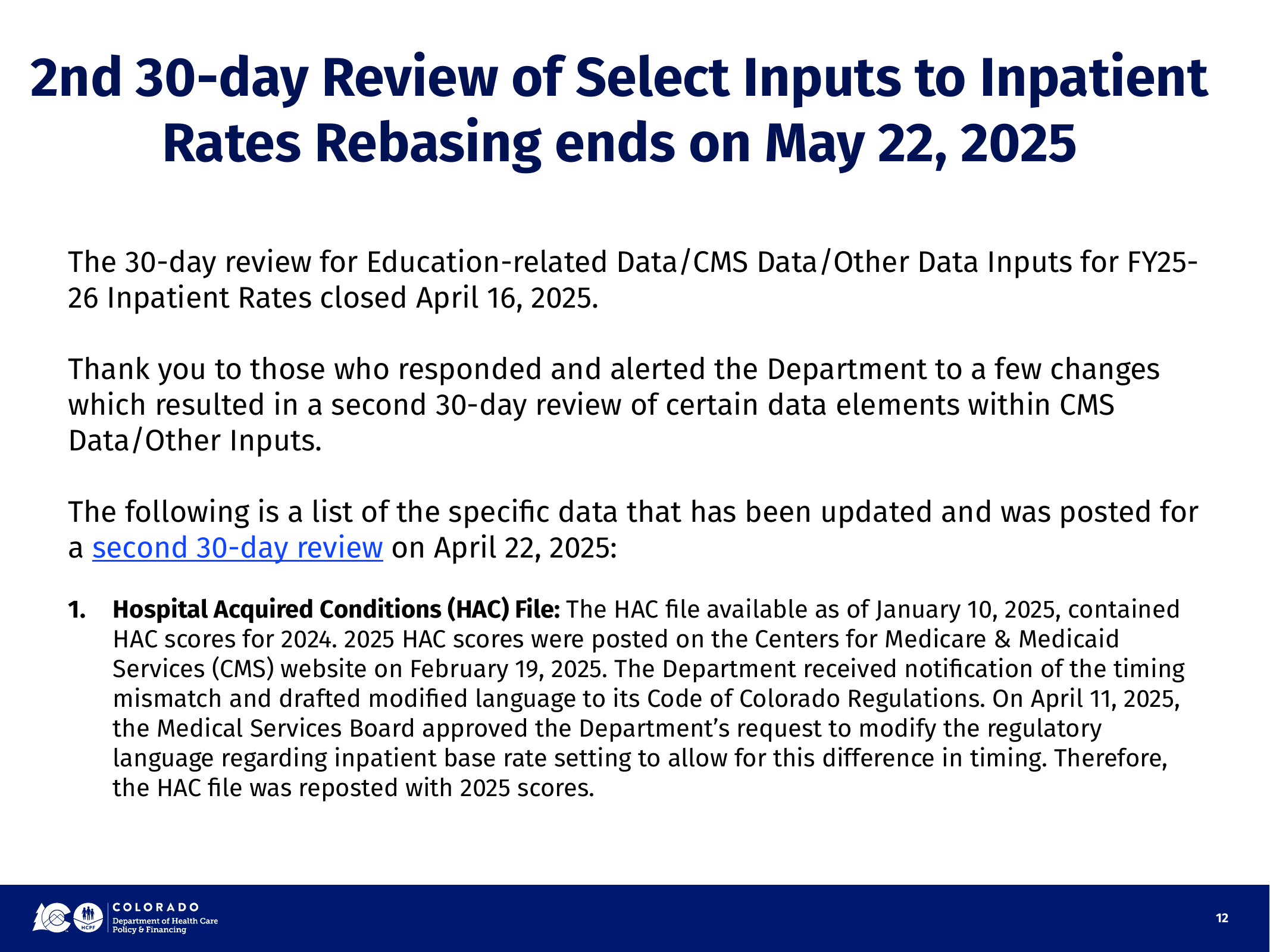

# 2nd 30-day Review of Select Inputs to Inpatient Rates Rebasing ends on May 22, 2025
The 30-day review for Education-related Data/CMS Data/Other Data Inputs for FY25-26 Inpatient Rates closed April 16, 2025.

Thank you to those who responded and alerted the Department to a few changes which resulted in a second 30-day review of certain data elements within CMS Data/Other Inputs.

The following is a list of the specific data that has been updated and was posted for a second 30-day review on April 22, 2025:

Hospital Acquired Conditions (HAC) File: The HAC file available as of January 10, 2025, contained HAC scores for 2024. 2025 HAC scores were posted on the Centers for Medicare & Medicaid Services (CMS) website on February 19, 2025. The Department received notification of the timing mismatch and drafted modified language to its Code of Colorado Regulations. On April 11, 2025, the Medical Services Board approved the Department’s request to modify the regulatory language regarding inpatient base rate setting to allow for this difference in timing. Therefore, the HAC file was reposted with 2025 scores.
12